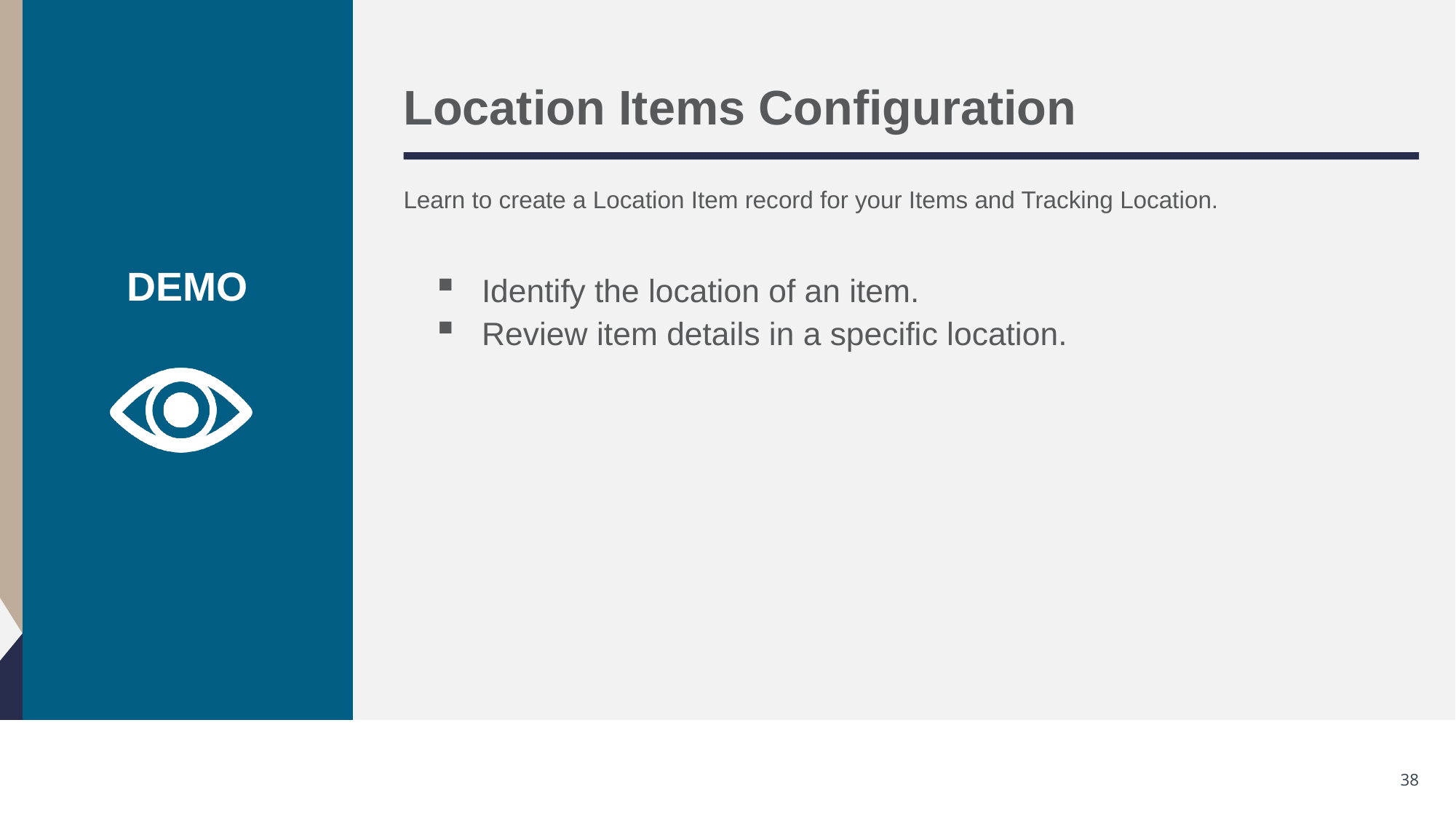

# Location Items Configuration
Learn to create a Location Item record for your Items and Tracking Location.
Identify the location of an item.
Review item details in a specific location.
38